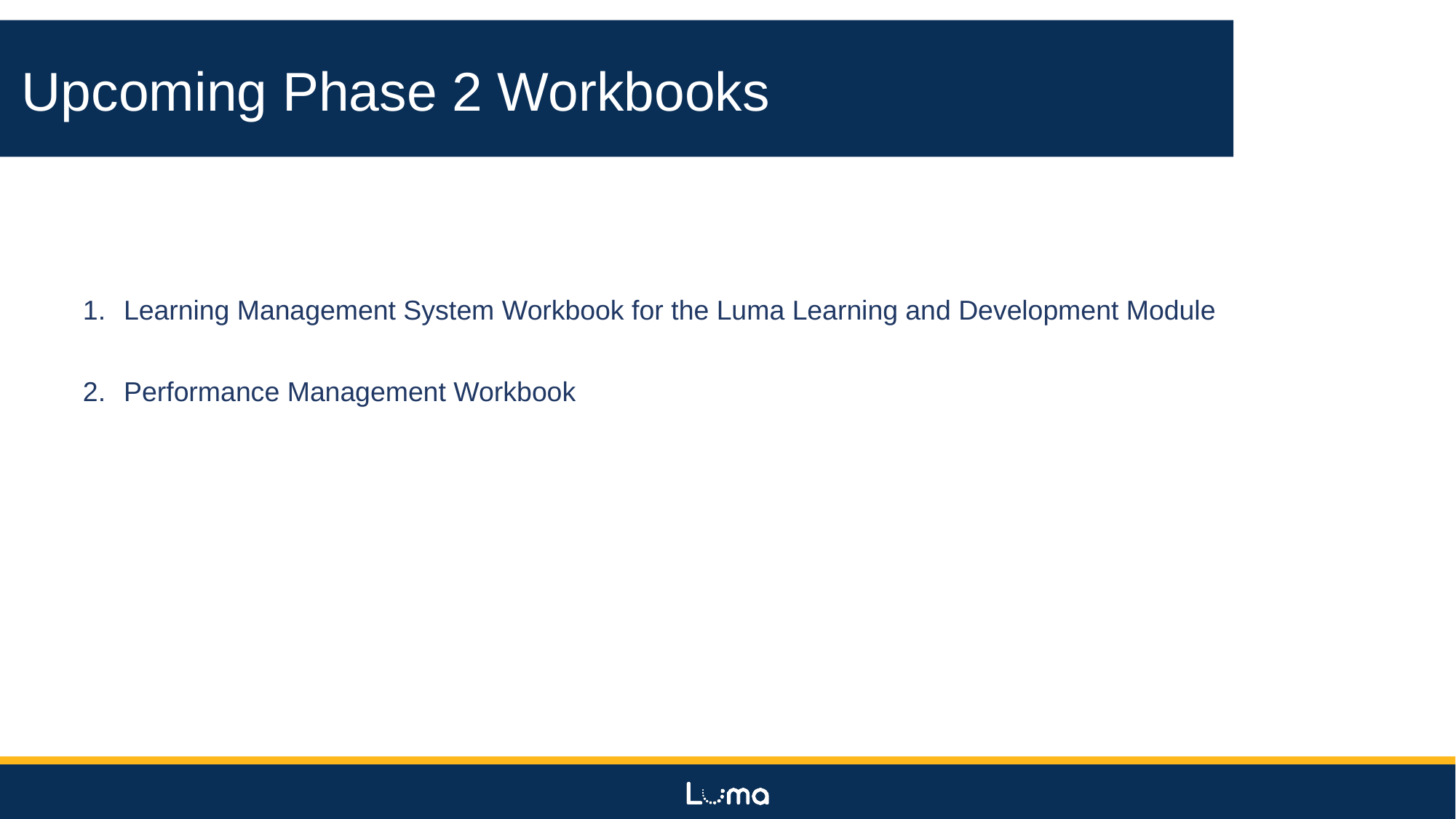

Upcoming Phase 2 Workbooks
Learning Management System Workbook for the Luma Learning and Development Module
Performance Management Workbook